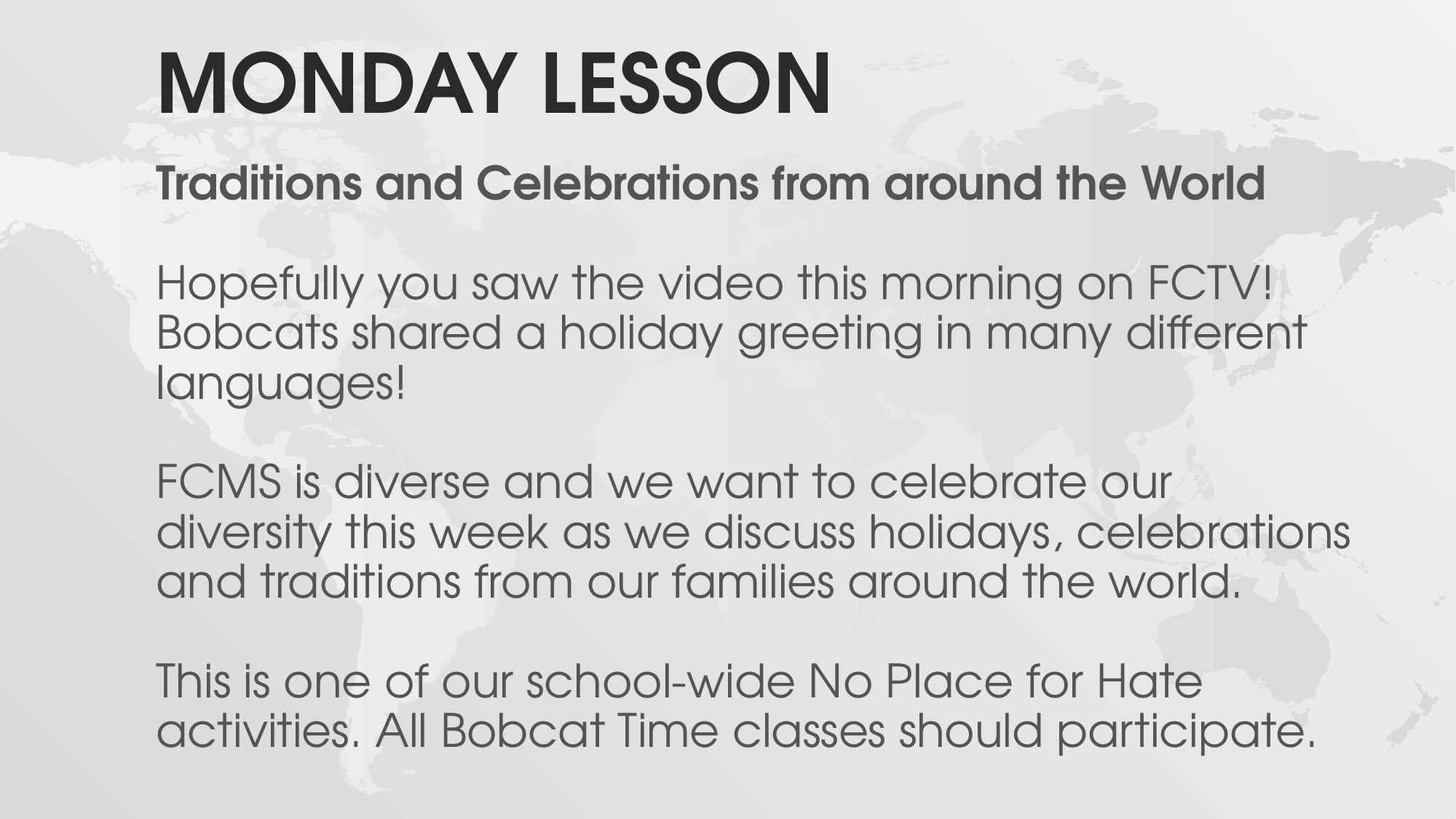

# MONDAY LESSON
Traditions and Celebrations from around the World

Hopefully you saw the video this morning on FCTV! Bobcats shared a holiday greeting in many different languages!

FCMS is diverse and we want to celebrate our diversity this week as we discuss holidays, celebrations and traditions from our families around the world.

This is one of our school-wide No Place for Hate activities. All Bobcat Time classes should participate.